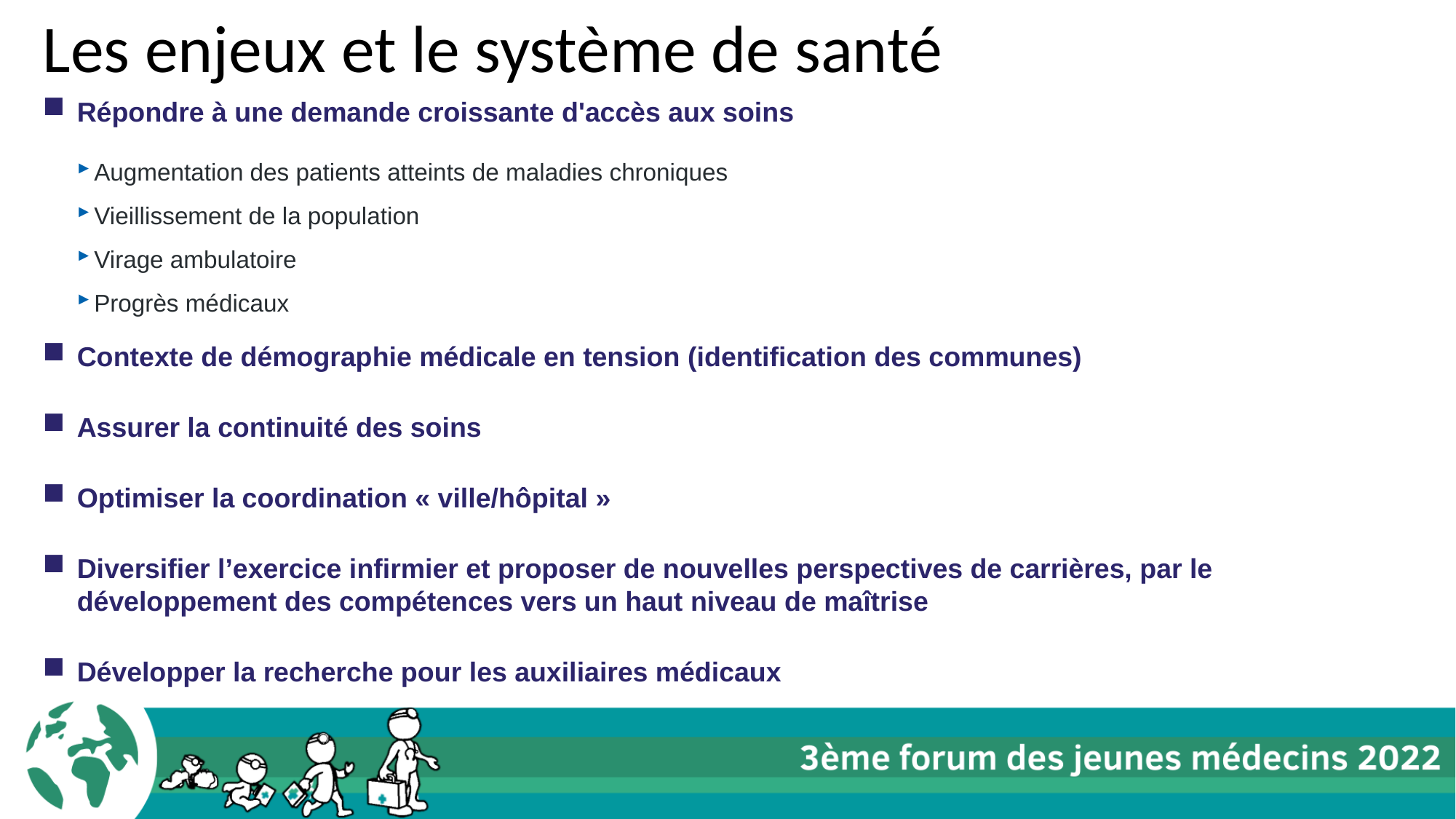

# Les enjeux et le système de santé
Répondre à une demande croissante d'accès aux soins
Augmentation des patients atteints de maladies chroniques
Vieillissement de la population
Virage ambulatoire
Progrès médicaux
Contexte de démographie médicale en tension (identification des communes)
Assurer la continuité des soins
Optimiser la coordination « ville/hôpital »
Diversifier l’exercice infirmier et proposer de nouvelles perspectives de carrières, par le développement des compétences vers un haut niveau de maîtrise
Développer la recherche pour les auxiliaires médicaux